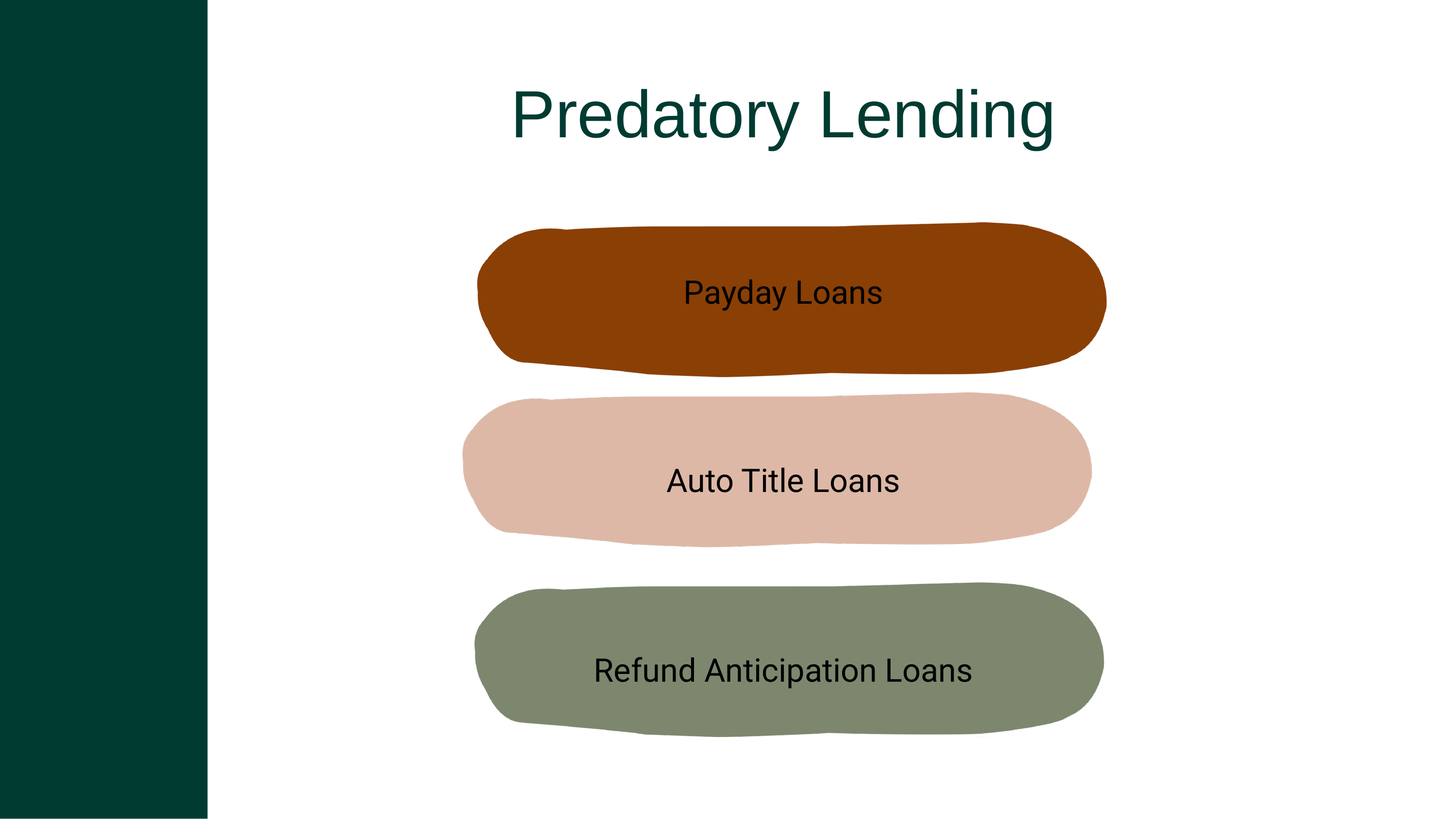

| Predatory Lending |
| --- |

Payday Loans
Auto Title Loans
Refund Anticipation Loans